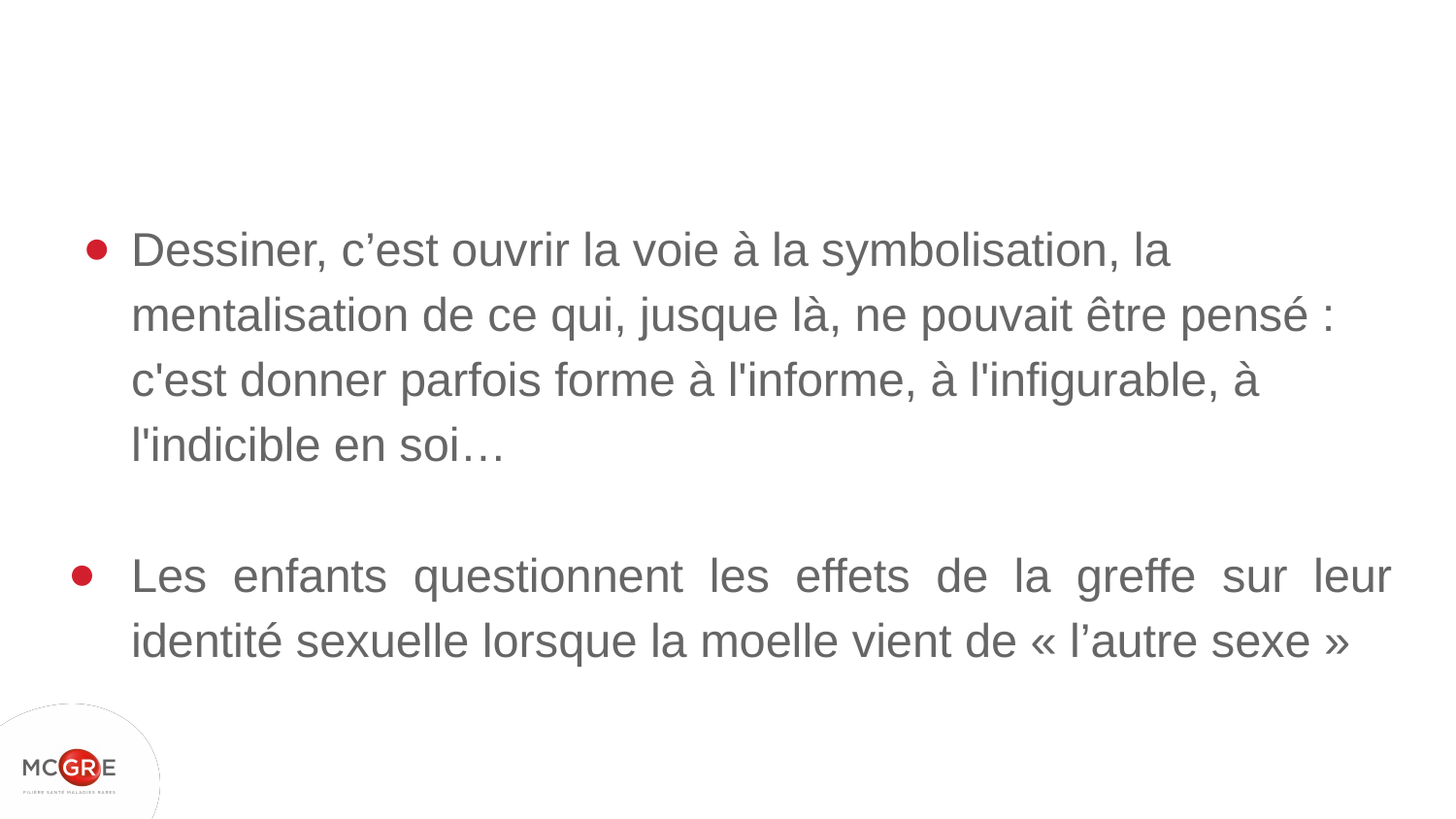

#
Dessiner, c’est ouvrir la voie à la symbolisation, la mentalisation de ce qui, jusque là, ne pouvait être pensé : c'est donner parfois forme à l'informe, à l'infigurable, à l'indicible en soi…

Les enfants questionnent les effets de la greffe sur leur identité sexuelle lorsque la moelle vient de « l’autre sexe »